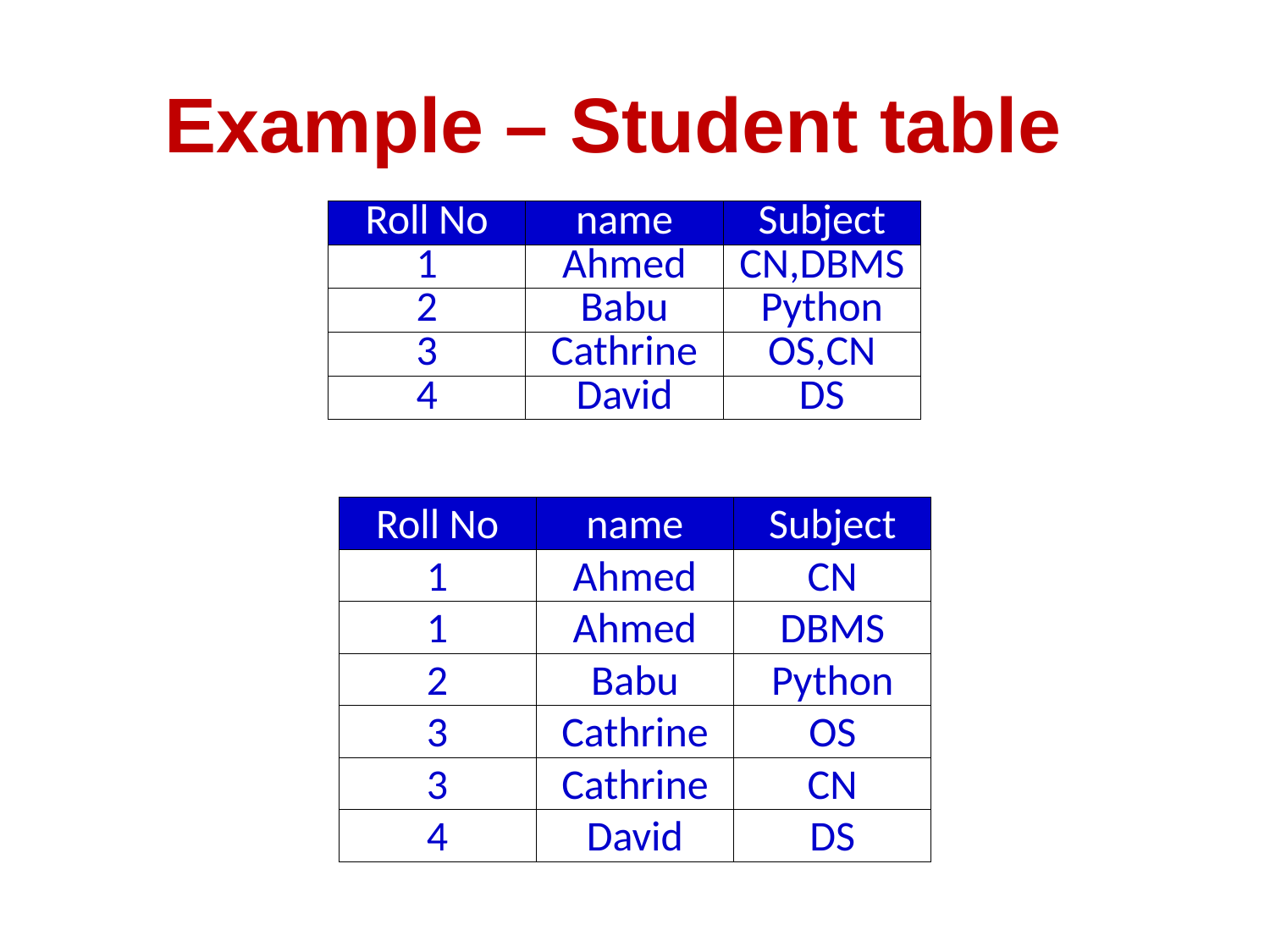

# Example – Student table
| Roll No | name | Subject |
| --- | --- | --- |
| 1 | Ahmed | CN,DBMS |
| 2 | Babu | Python |
| 3 | Cathrine | OS,CN |
| 4 | David | DS |
| Roll No | name | Subject |
| --- | --- | --- |
| 1 | Ahmed | CN |
| 1 | Ahmed | DBMS |
| 2 | Babu | Python |
| 3 | Cathrine | OS |
| 3 | Cathrine | CN |
| 4 | David | DS |